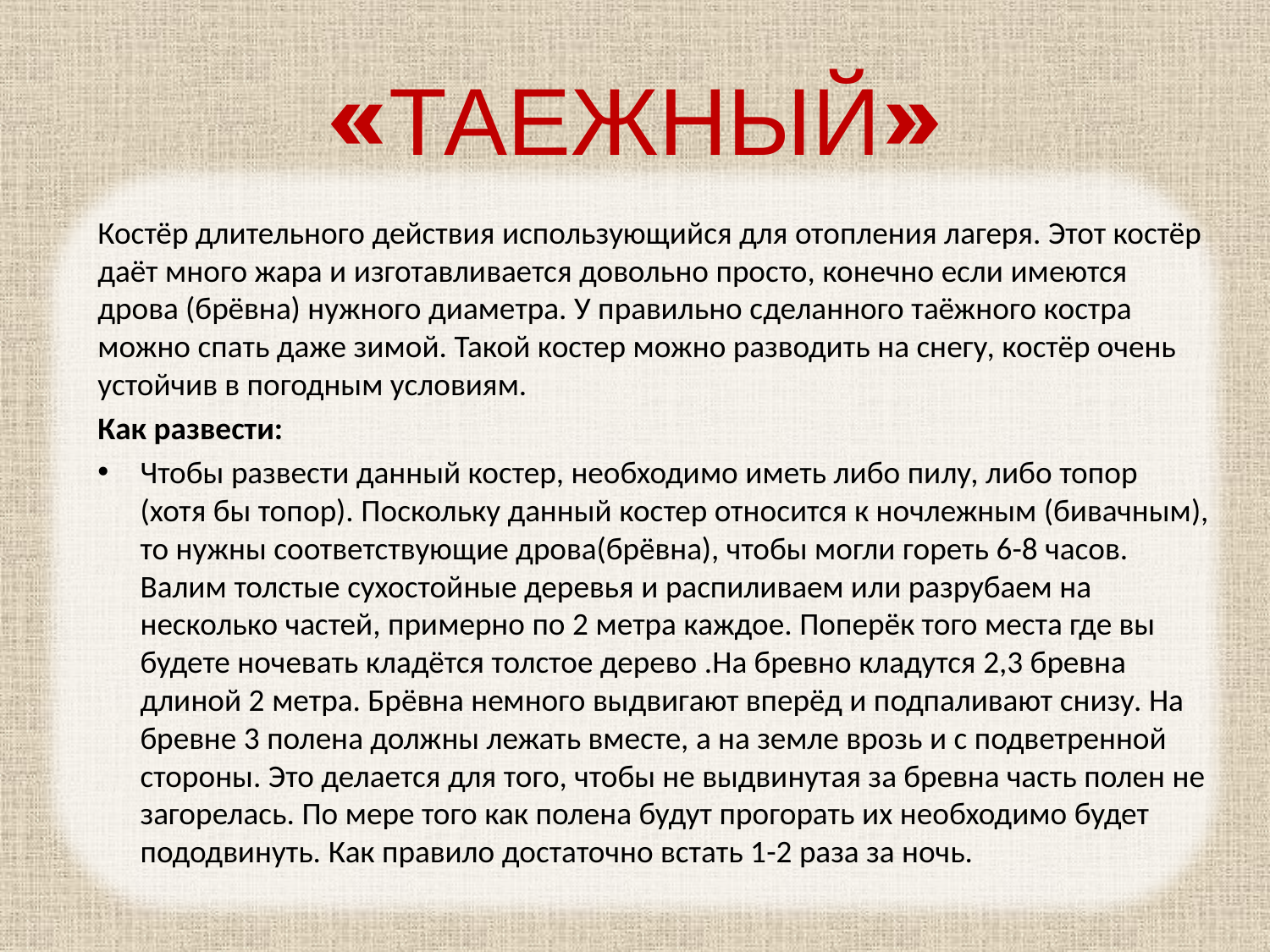

# «ТАЕЖНЫЙ»

Костёр длительного действия использующийся для отопления лагеря. Этот костёр даёт много жара и изготавливается довольно просто, конечно если имеются дрова (брёвна) нужного диаметра. У правильно сделанного таёжного костра можно спать даже зимой. Такой костер можно разводить на снегу, костёр очень устойчив в погодным условиям.
Как развести:
Чтобы развести данный костер, необходимо иметь либо пилу, либо топор (хотя бы топор). Поскольку данный костер относится к ночлежным (бивачным), то нужны соответствующие дрова(брёвна), чтобы могли гореть 6-8 часов. Валим толстые сухостойные деревья и распиливаем или разрубаем на несколько частей, примерно по 2 метра каждое. Поперёк того места где вы будете ночевать кладётся толстое дерево .На бревно кладутся 2,3 бревна длиной 2 метра. Брёвна немного выдвигают вперёд и подпаливают снизу. На бревне 3 полена должны лежать вместе, а на земле врозь и с подветренной стороны. Это делается для того, чтобы не выдвинутая за бревна часть полен не загорелась. По мере того как полена будут прогорать их необходимо будет пододвинуть. Как правило достаточно встать 1-2 раза за ночь.